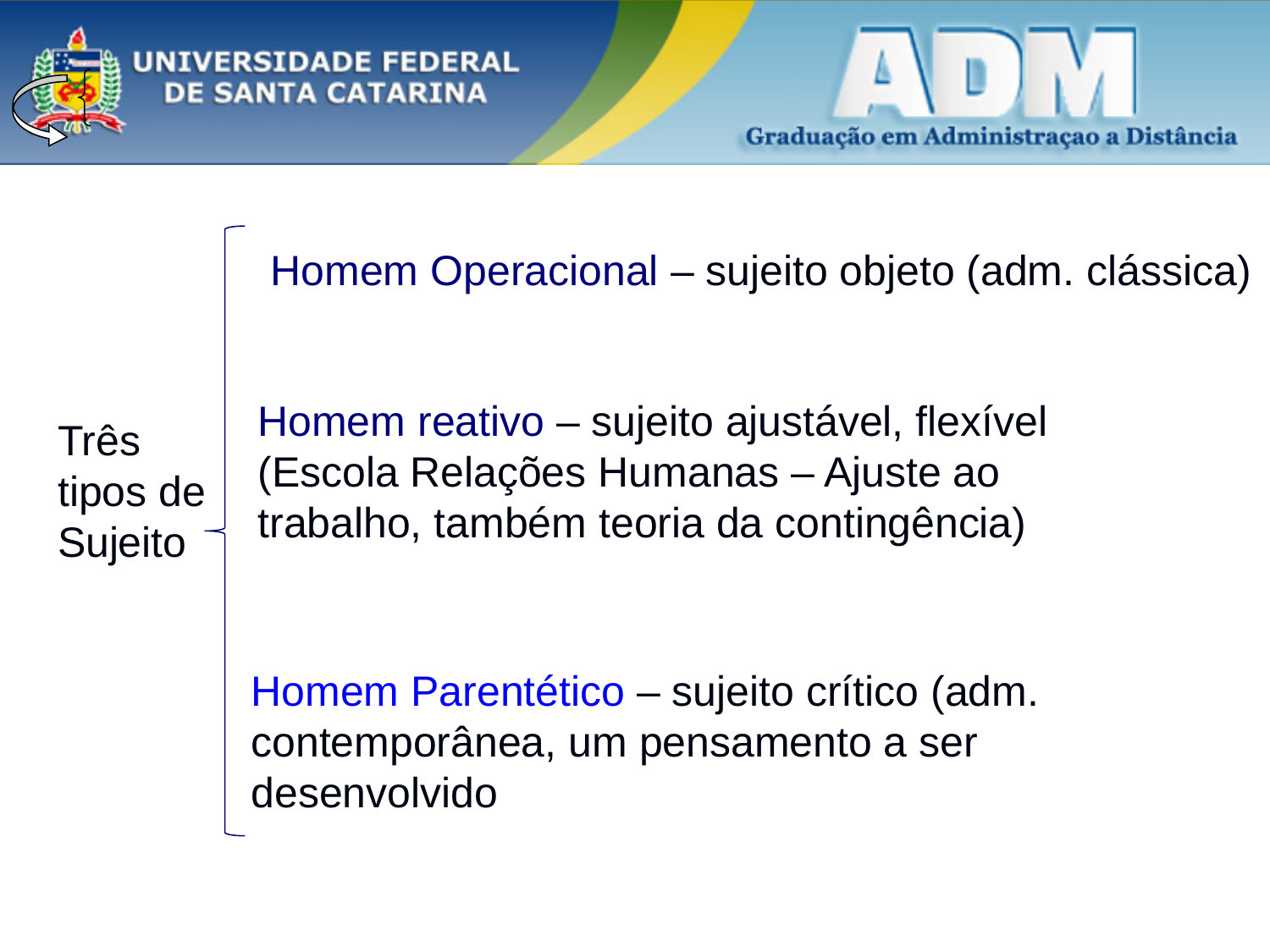

Homem Operacional – sujeito objeto (adm. clássica)

Homem reativo – sujeito ajustável, flexível (Escola Relações Humanas – Ajuste ao trabalho, também teoria da contingência)

Três tipos de Sujeito

Homem Parentético – sujeito crítico (adm. contemporânea, um pensamento a ser desenvolvido